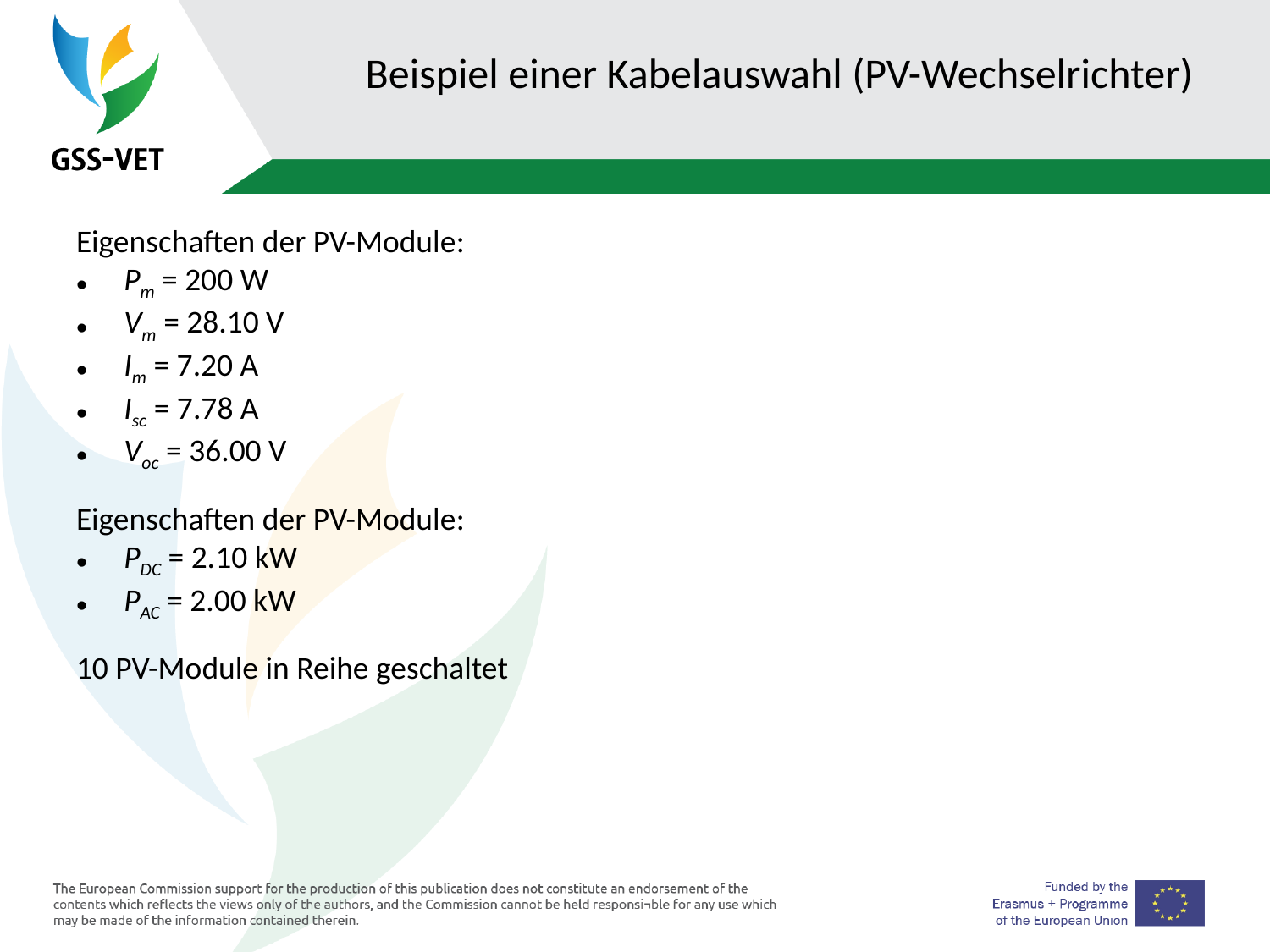

# Beispiel einer Kabelauswahl (PV-Wechselrichter)
Eigenschaften der PV-Module:
Pm = 200 W
Vm = 28.10 V
Im = 7.20 A
Isc = 7.78 A
Voc = 36.00 V
Eigenschaften der PV-Module:
PDC = 2.10 kW
PAC = 2.00 kW
10 PV-Module in Reihe geschaltet